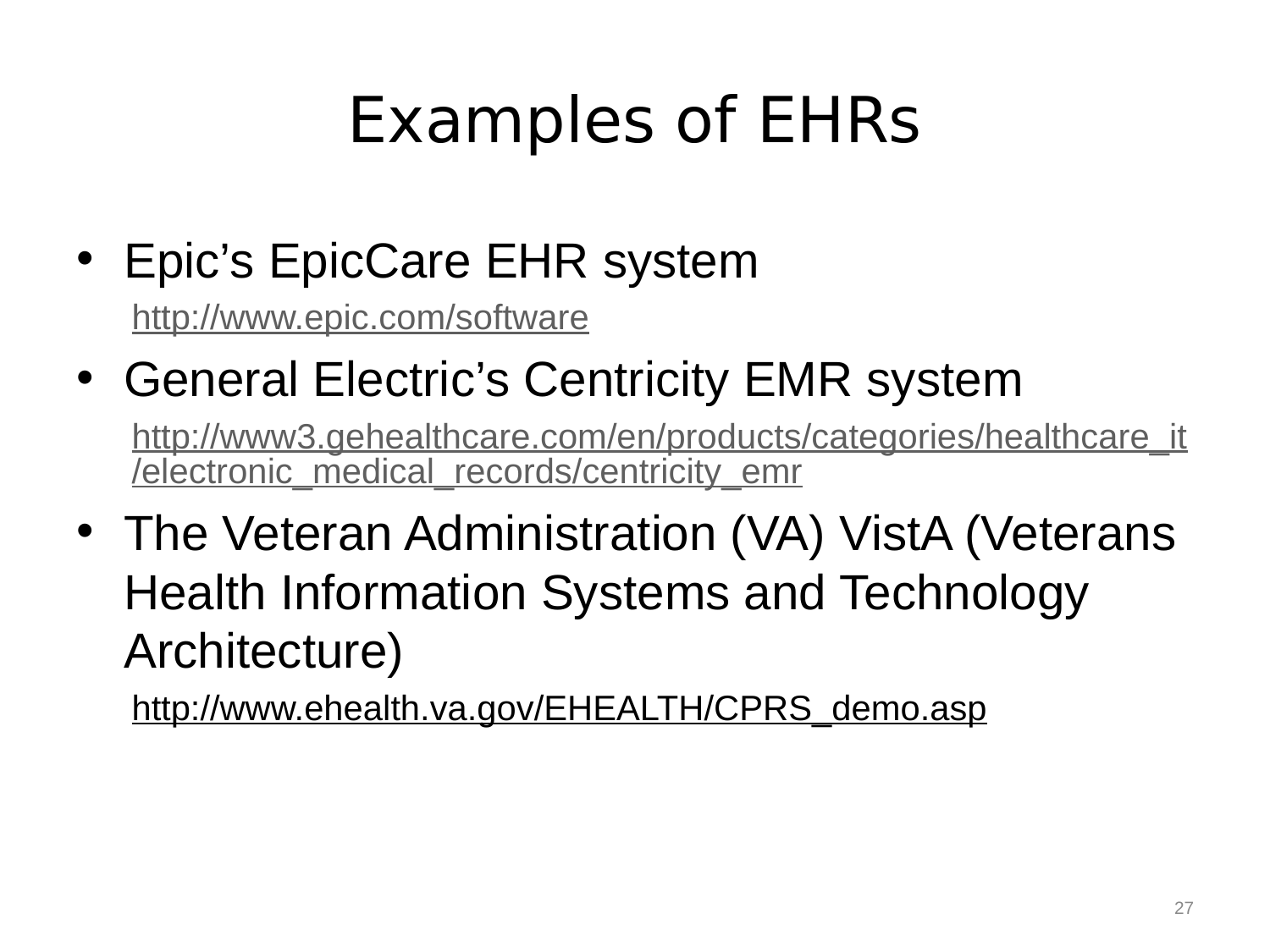

# Examples of EHRs
Epic’s EpicCare EHR system
http://www.epic.com/software
General Electric’s Centricity EMR system
http://www3.gehealthcare.com/en/products/categories/healthcare_it/electronic_medical_records/centricity_emr
The Veteran Administration (VA) VistA (Veterans Health Information Systems and Technology Architecture)
http://www.ehealth.va.gov/EHEALTH/CPRS_demo.asp
27